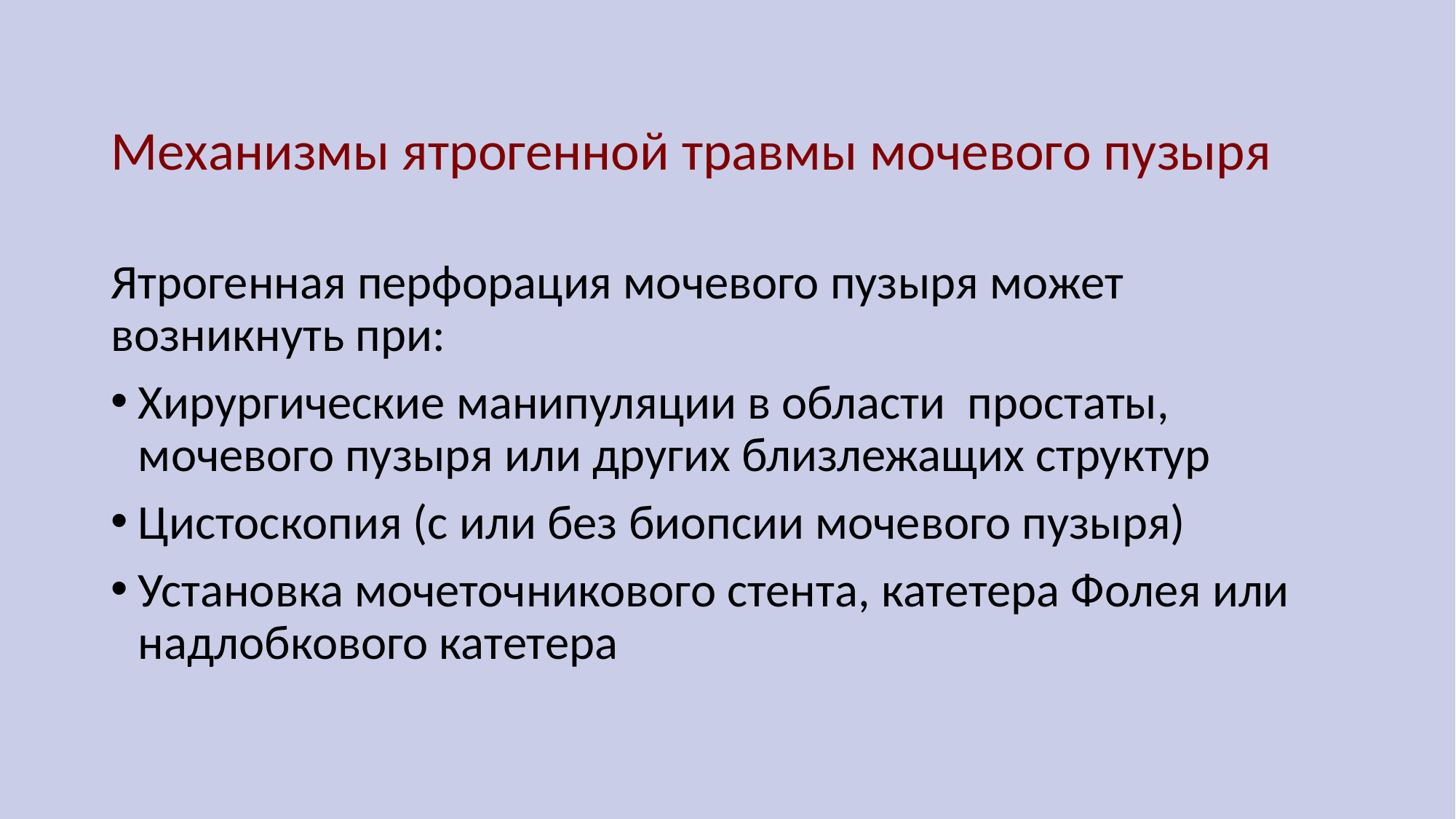

# Механизмы ятрогенной травмы мочевого пузыря
Ятрогенная перфорация мочевого пузыря может возникнуть при:
Хирургические манипуляции в области  простаты, мочевого пузыря или других близлежащих структур
Цистоскопия (с или без биопсии мочевого пузыря)
Установка мочеточникового стента, катетера Фолея или надлобкового катетера